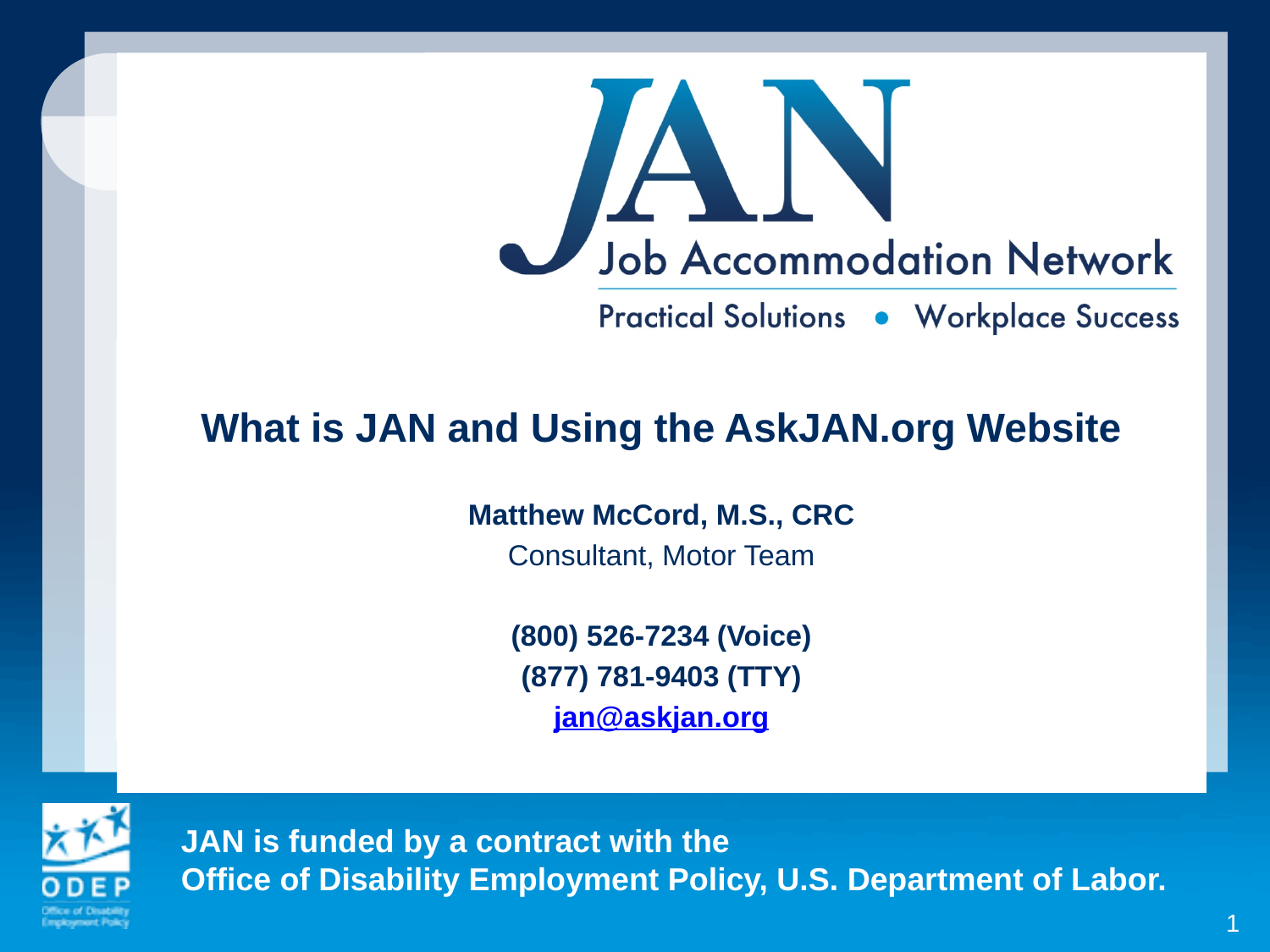

What is JAN and Using the AskJAN.org Website

Matthew McCord, M.S., CRC
Consultant, Motor Team

(800) 526-7234 (Voice)
(877) 781-9403 (TTY)
jan@askjan.org

1